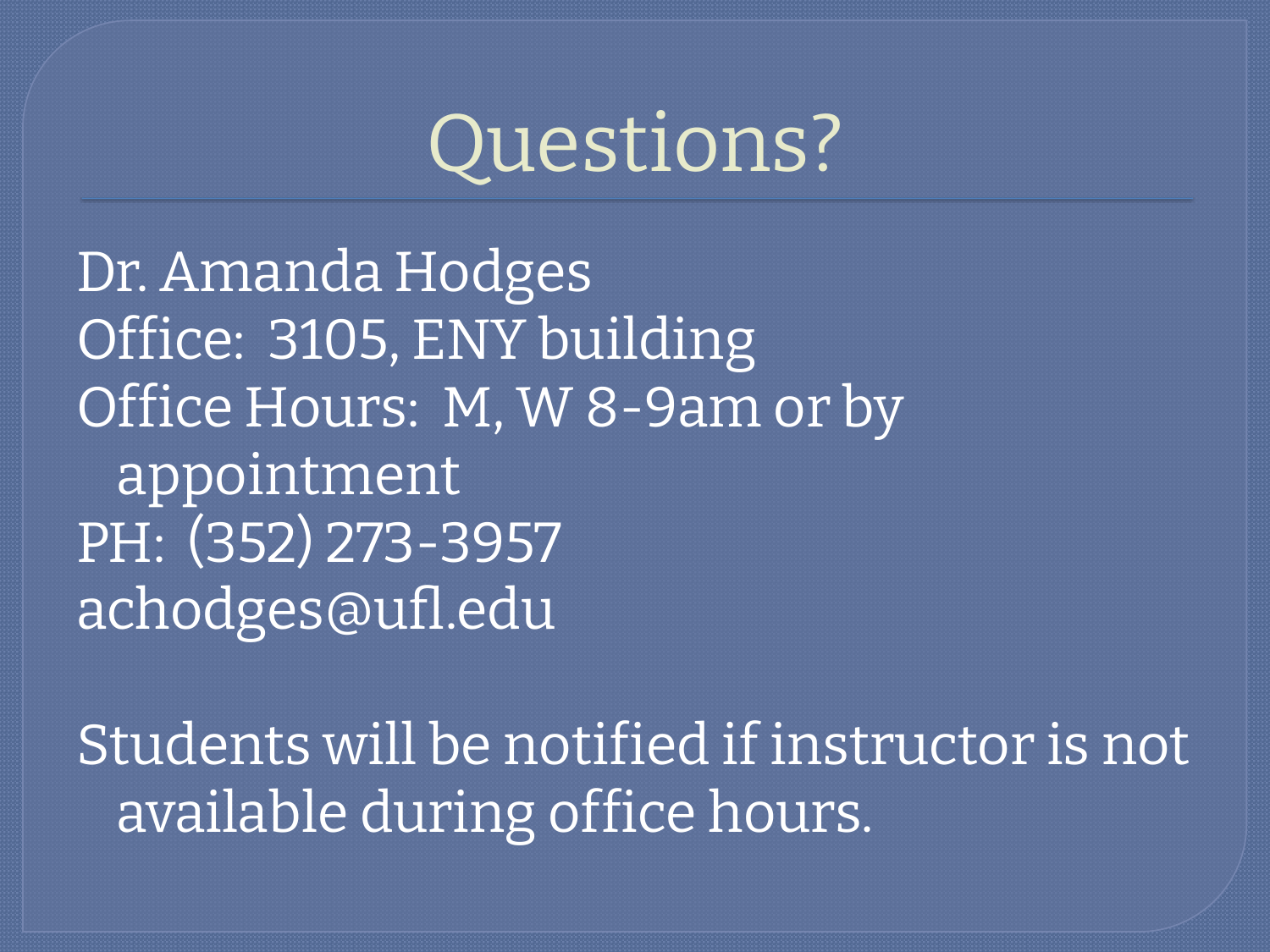

# Questions?
Dr. Amanda Hodges
Office:  3105, ENY building
Office Hours:  M, W 8-9am or by appointment
PH:  (352) 273-3957
achodges@ufl.edu

Students will be notified if instructor is not available during office hours.